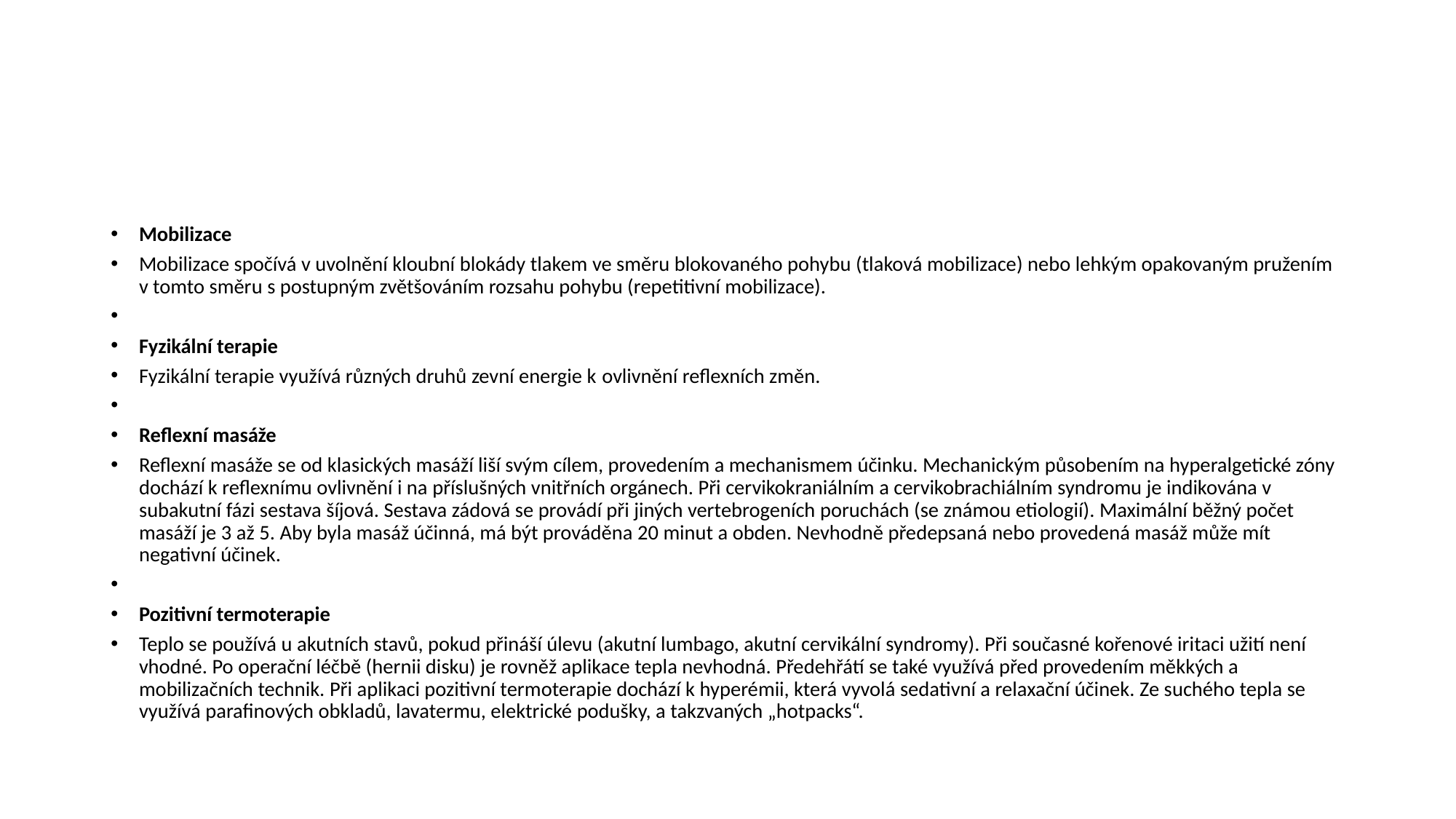

#
Mobilizace
Mobilizace spočívá v uvolnění kloubní blokády tlakem ve směru blokovaného pohybu (tlaková mobilizace) nebo lehkým opakovaným pružením v tomto směru s postupným zvětšováním rozsahu pohybu (repetitivní mobilizace).

Fyzikální terapie
Fyzikální terapie využívá různých druhů zevní energie k ovlivnění reflexních změn.

Reflexní masáže
Reflexní masáže se od klasických masáží liší svým cílem, provedením a mechanismem účinku. Mechanickým působením na hyperalgetické zóny dochází k reflexnímu ovlivnění i na příslušných vnitřních orgánech. Při cervikokraniálním a cervikobrachiálním syndromu je indikována v subakutní fázi sestava šíjová. Sestava zádová se provádí při jiných vertebrogeních poruchách (se známou etiologií). Maximální běžný počet masáží je 3 až 5. Aby byla masáž účinná, má být prováděna 20 minut a obden. Nevhodně předepsaná nebo provedená masáž může mít negativní účinek.

Pozitivní termoterapie
Teplo se používá u akutních stavů, pokud přináší úlevu (akutní lumbago, akutní cervikální syndromy). Při současné kořenové iritaci užití není vhodné. Po operační léčbě (hernii disku) je rovněž aplikace tepla nevhodná. Předehřátí se také využívá před provedením měkkých a mobilizačních technik. Při aplikaci pozitivní termoterapie dochází k hyperémii, která vyvolá sedativní a relaxační účinek. Ze suchého tepla se využívá parafinových obkladů, lavatermu, elektrické podušky, a takzvaných „hotpacks“.